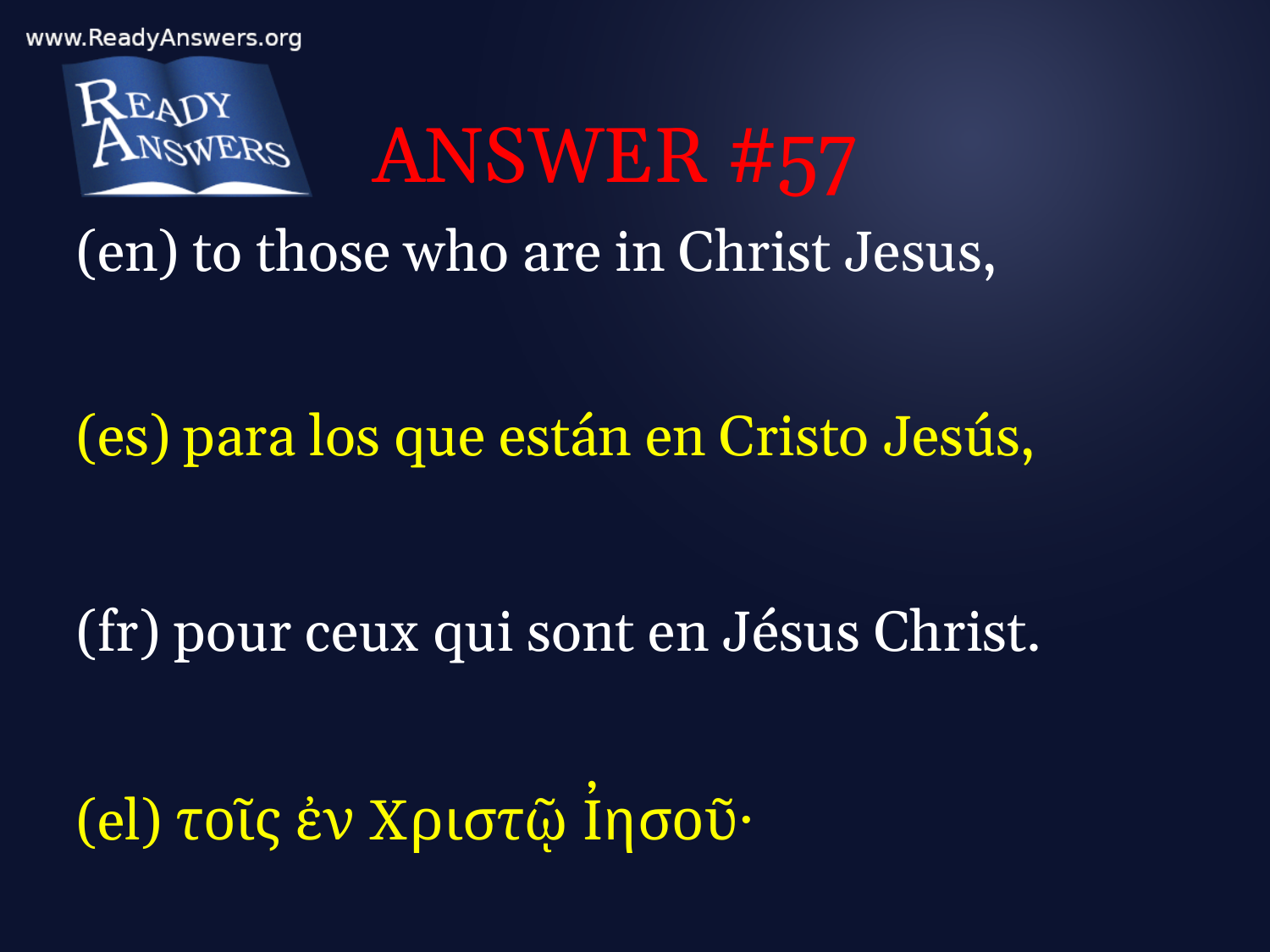

# ANSWER #57
(en) to those who are in Christ Jesus,
(es) para los que están en Cristo Jesús,
(fr) pour ceux qui sont en Jésus Christ.
(el) τοῖς ἐν Χριστῷ Ἰησοῦ·